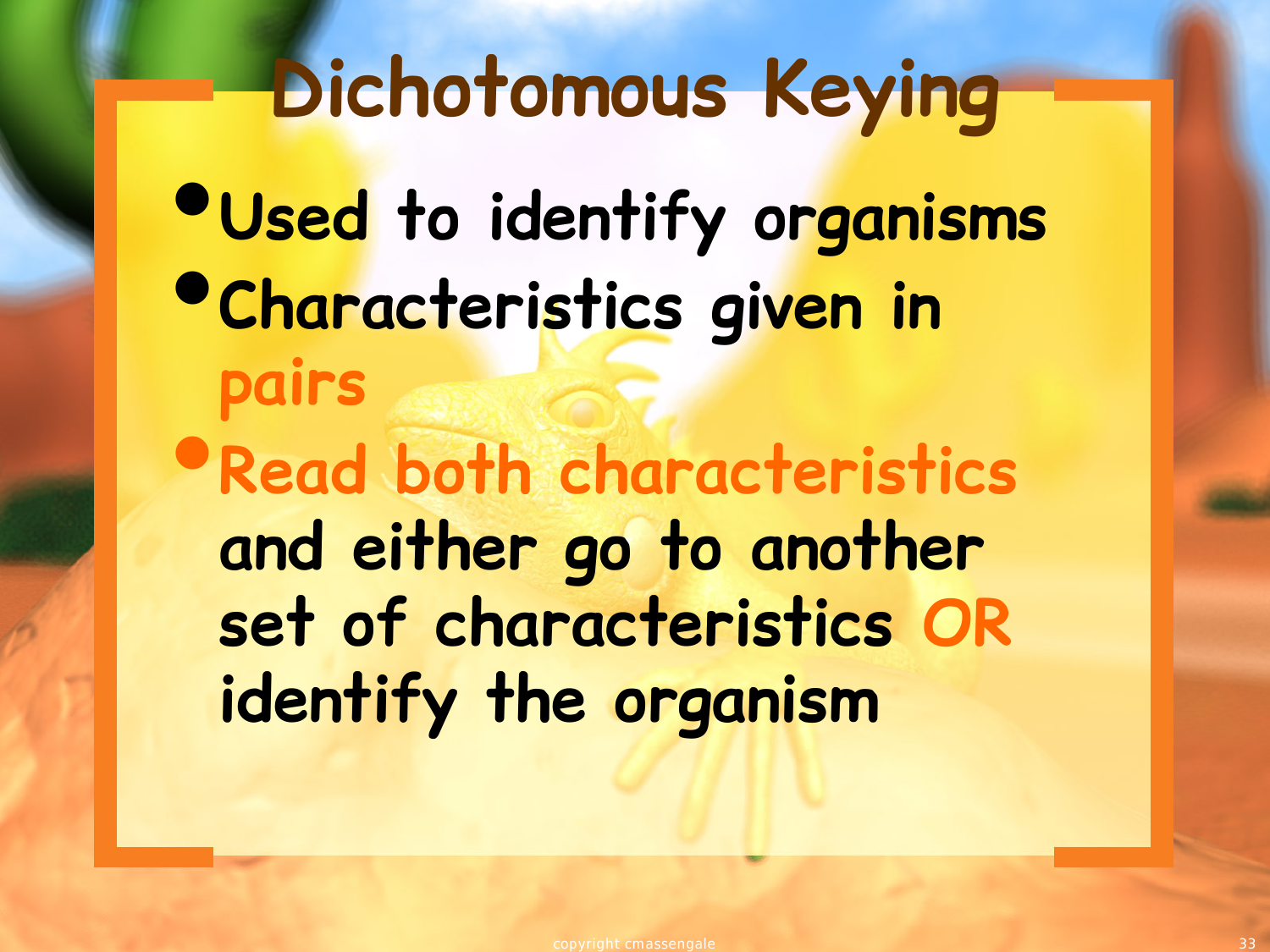

# Dichotomous Keying
Used to identify organisms
Characteristics given in pairs
Read both characteristics and either go to another set of characteristics OR identify the organism
copyright cmassengale
33